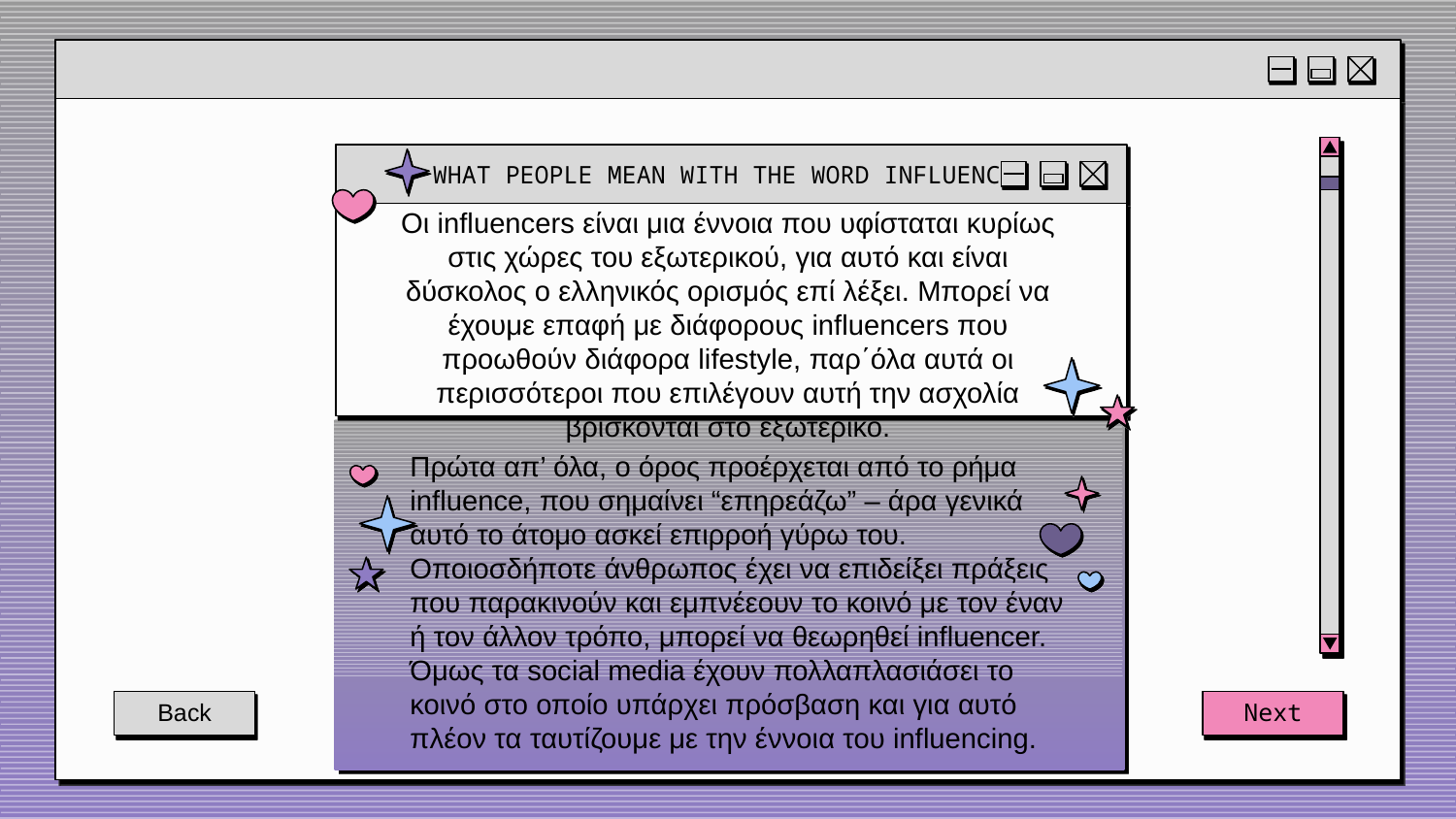

WHAT PEOPLE MEAN WITH THE WORD INFLUENCER

Οι influencers είναι μια έννοια που υφίσταται κυρίως στις χώρες του εξωτερικού, για αυτό και είναι δύσκολος ο ελληνικός ορισμός επί λέξει. Μπορεί να έχουμε επαφή με διάφορους influencers που προωθούν διάφορα lifestyle, παρ΄όλα αυτά οι περισσότεροι που επιλέγουν αυτή την ασχολία βρίσκονται στο εξωτερικό.

Πρώτα απ’ όλα, ο όρος προέρχεται από το ρήμα influence, που σημαίνει “επηρεάζω” – άρα γενικά αυτό το άτομο ασκεί επιρροή γύρω του. Οποιοσδήποτε άνθρωπος έχει να επιδείξει πράξεις που παρακινούν και εμπνέεουν το κοινό με τον έναν ή τον άλλον τρόπο, μπορεί να θεωρηθεί influencer. Όμως τα social media έχουν πολλαπλασιάσει το κοινό στο οποίο υπάρχει πρόσβαση και για αυτό πλέον τα ταυτίζουμε με την έννοια του influencing.

Back
Next